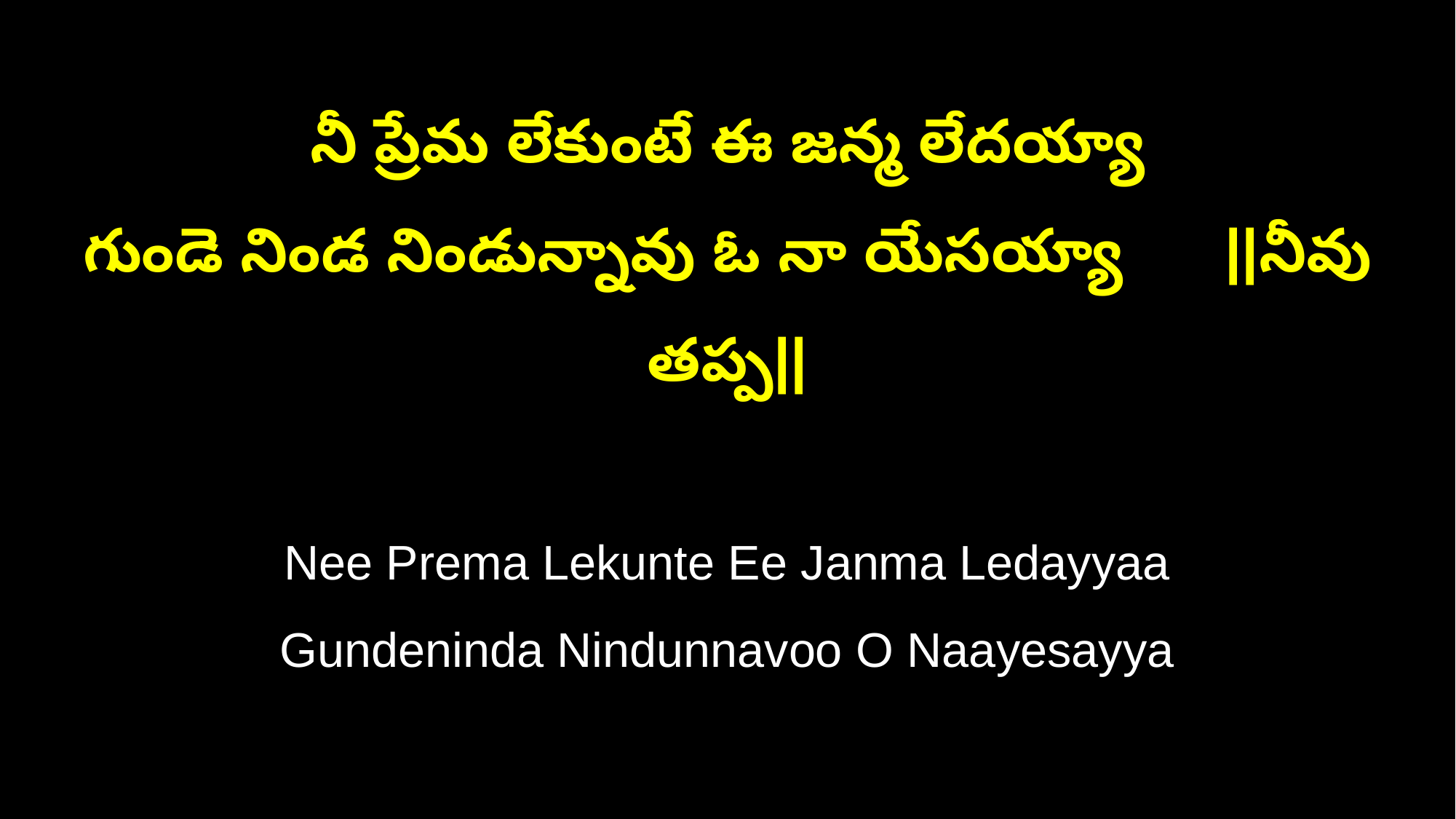

నీ ప్రేమ లేకుంటే ఈ జన్మ లేదయ్యా
గుండె నిండ నిండున్నావు ఓ నా యేసయ్యా      ||నీవు తప్ప||
Nee Prema Lekunte Ee Janma Ledayyaa
Gundeninda Nindunnavoo O Naayesayya